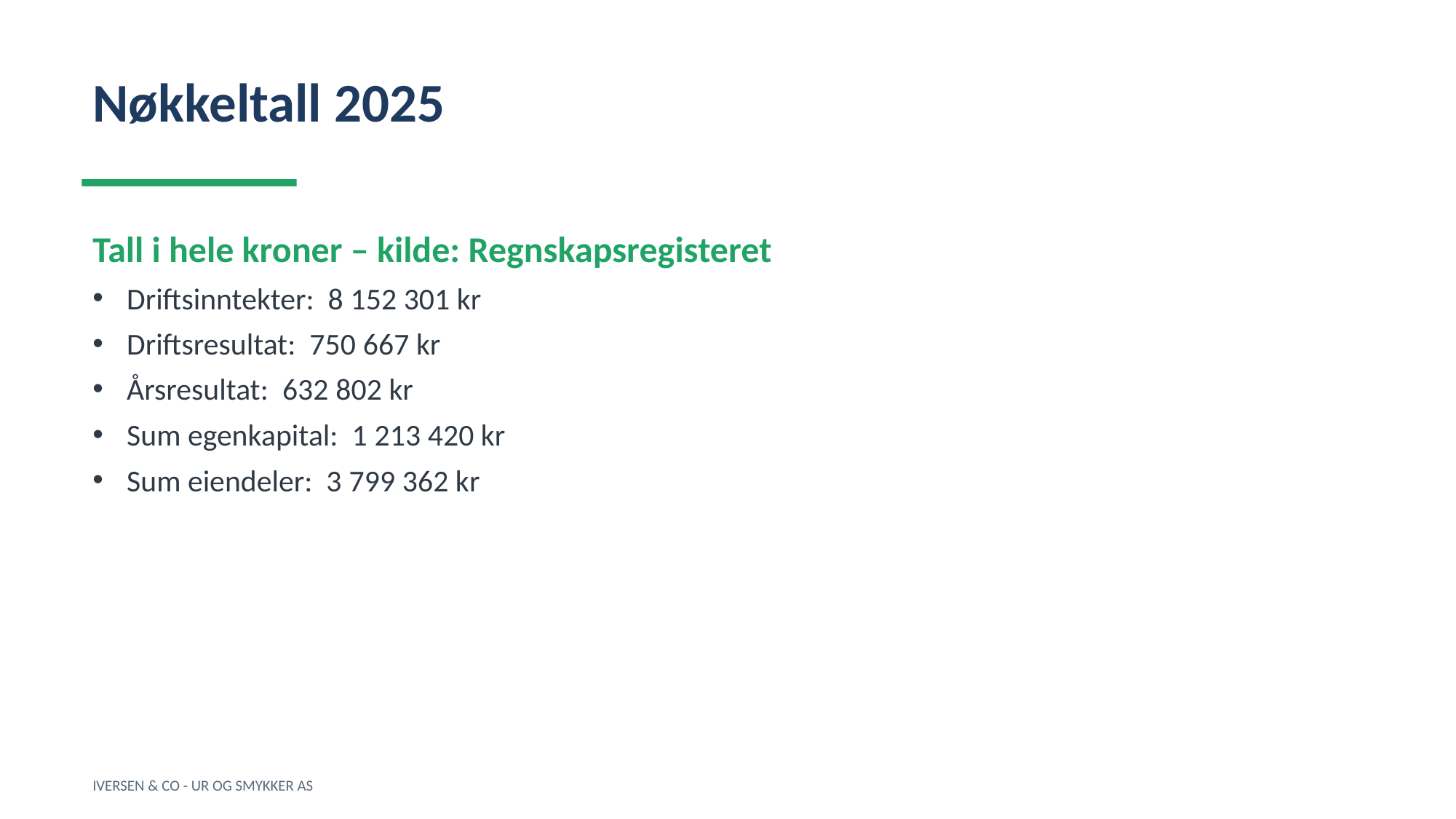

Nøkkeltall 2025

Tall i hele kroner – kilde: Regnskapsregisteret
Driftsinntekter:  8 152 301 kr
Driftsresultat:  750 667 kr
Årsresultat:  632 802 kr
Sum egenkapital:  1 213 420 kr
Sum eiendeler:  3 799 362 kr
IVERSEN & CO - UR OG SMYKKER AS